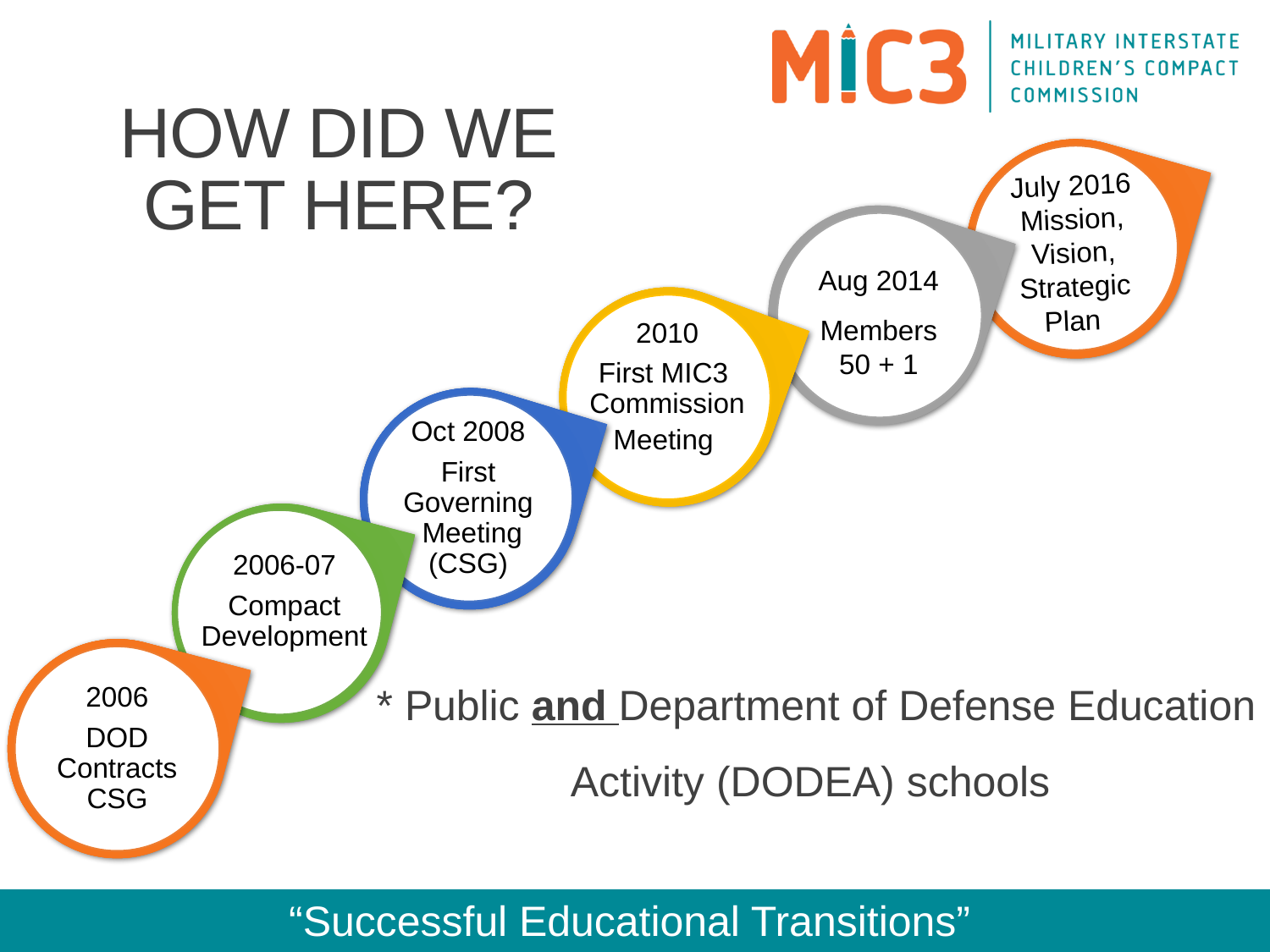

# HOW DID WE GET HERE?

July 2016 Mission, Vision, Strategic Plan

Aug 2014

Members
50 + 1

2010
First MIC3  Commission Meeting

Oct 2008
First  Governing  Meeting (CSG)

2006-07
Compact Development

2006
DOD Contracts CSG
 * Public and Department of Defense Education Activity (DODEA) schools
Developed by The Council of State Governments, with the assistance of The Department of Defense (DoD)
Input and assistance from national associations, federal and state officials, state departments of education and
school superintendents
Adopted by all 50 states and the District of Columbia as of August 2014
Initial meeting of the governing Commission was October 2008
9th Annual Commission meeting is October 2014 in Orlando, FL